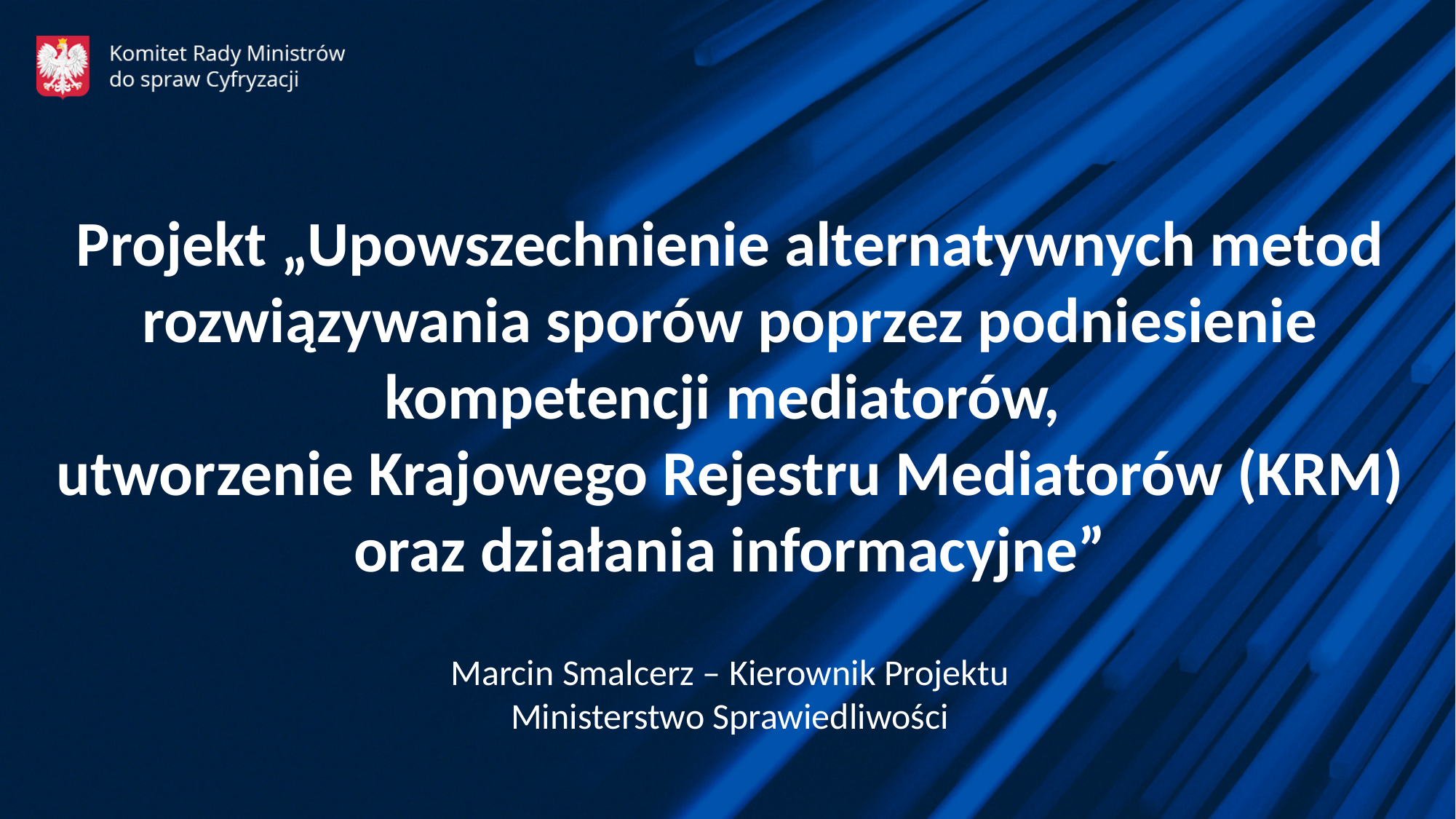

Projekt „Upowszechnienie alternatywnych metod rozwiązywania sporów poprzez podniesienie kompetencji mediatorów,
utworzenie Krajowego Rejestru Mediatorów (KRM) oraz działania informacyjne”
Marcin Smalcerz – Kierownik Projektu
Ministerstwo Sprawiedliwości